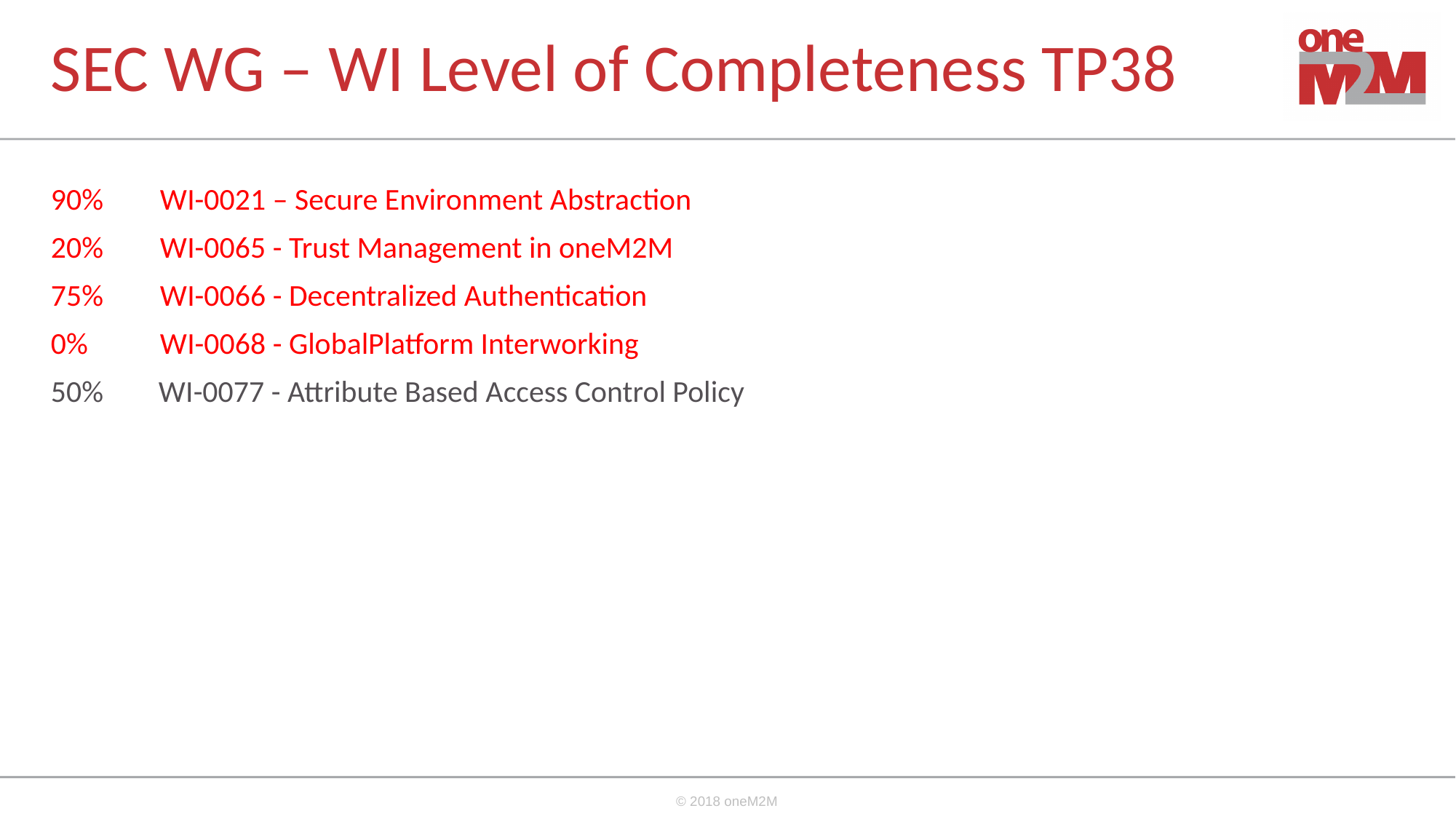

# SEC WG – WI Level of Completeness TP38
90% 	WI-0021 – Secure Environment Abstraction
20%	WI-0065 - Trust Management in oneM2M
75%	WI-0066 - Decentralized Authentication
0%	WI-0068 - GlobalPlatform Interworking
50%        WI-0077 - Attribute Based Access Control Policy